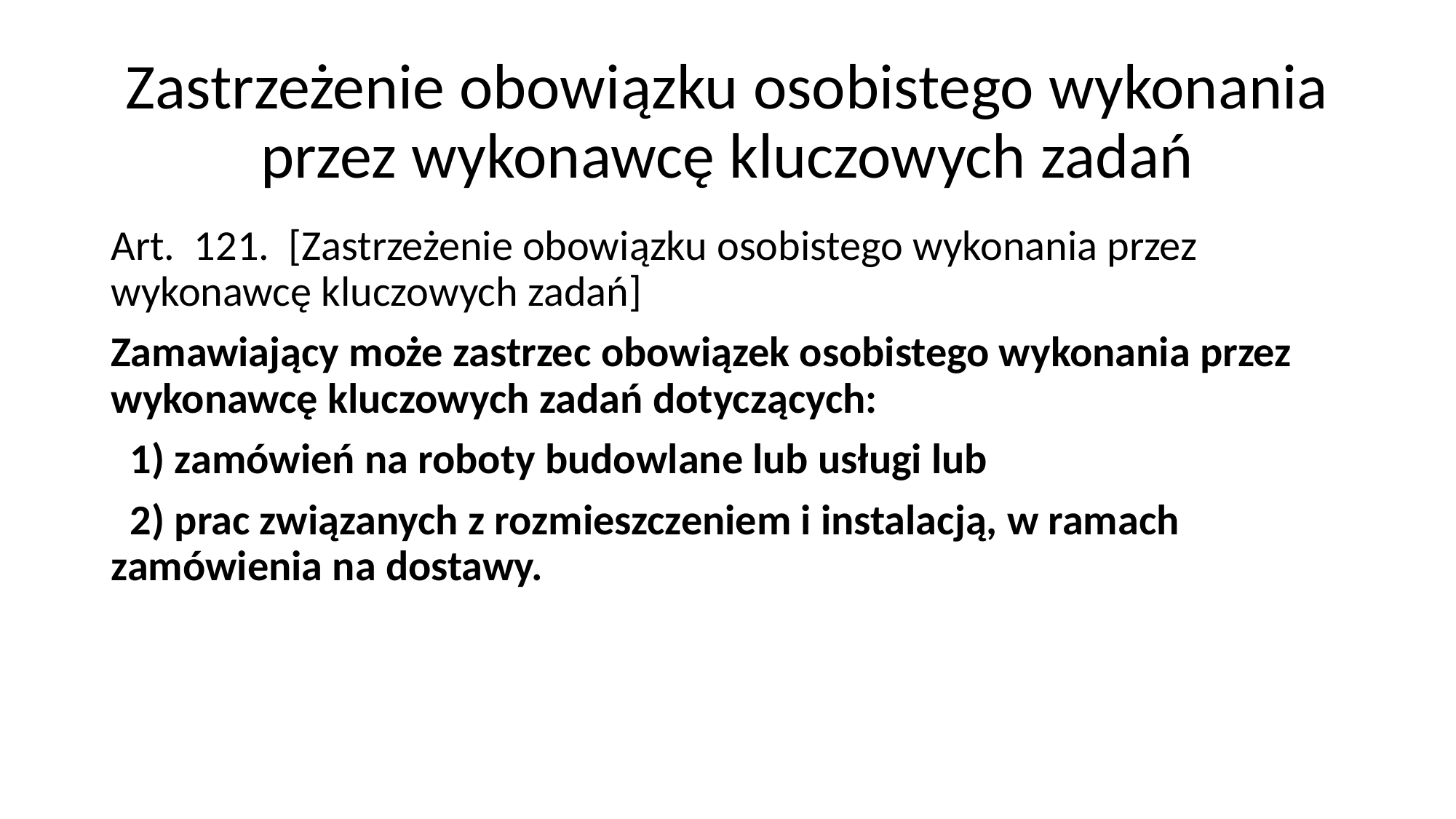

# Zastrzeżenie obowiązku osobistego wykonania przez wykonawcę kluczowych zadań
Art.  121.  [Zastrzeżenie obowiązku osobistego wykonania przez wykonawcę kluczowych zadań]
Zamawiający może zastrzec obowiązek osobistego wykonania przez wykonawcę kluczowych zadań dotyczących:
  1) zamówień na roboty budowlane lub usługi lub
  2) prac związanych z rozmieszczeniem i instalacją, w ramach zamówienia na dostawy.